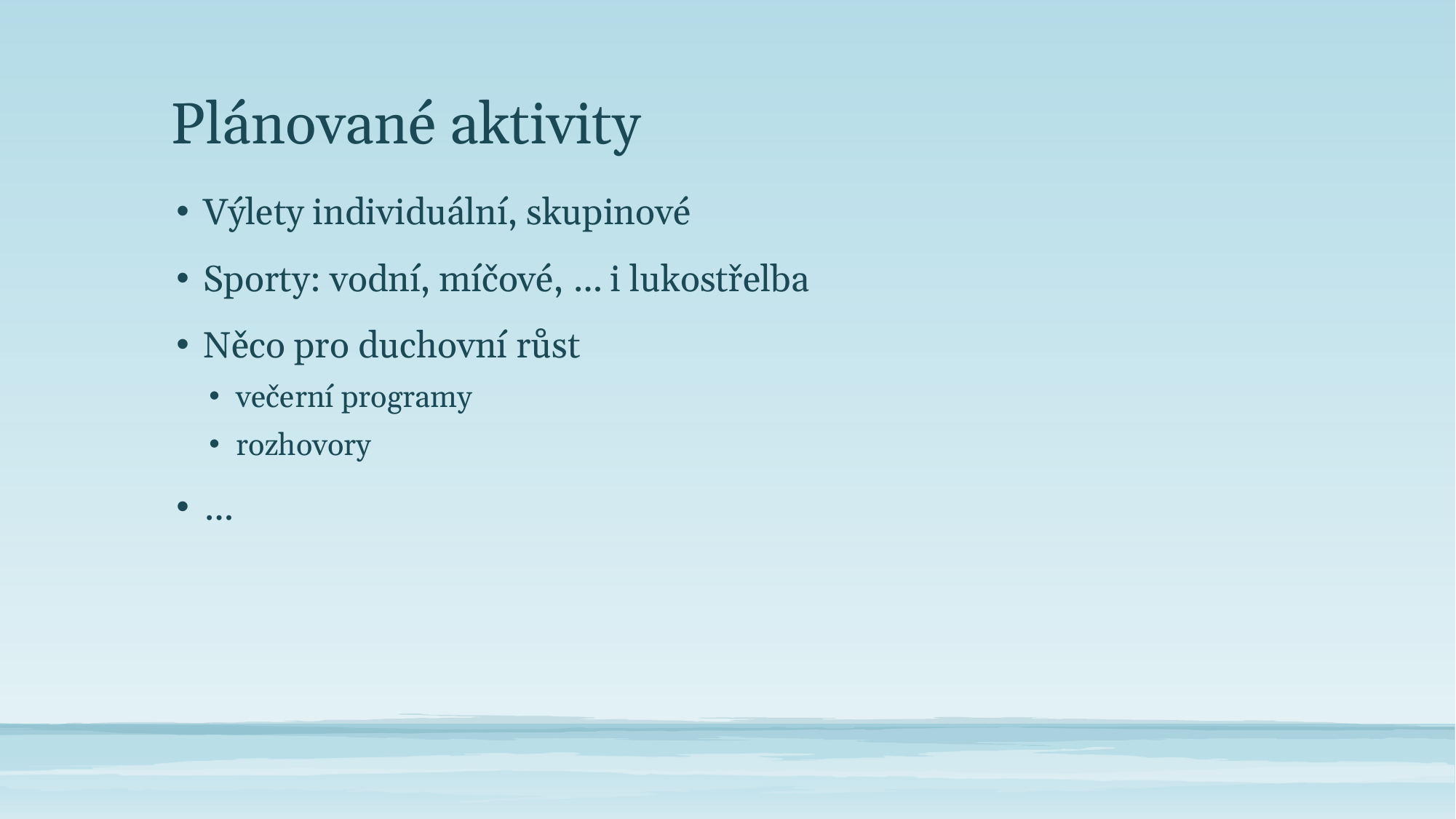

# Plánované aktivity
Výlety individuální, skupinové
Sporty: vodní, míčové, … i lukostřelba
Něco pro duchovní růst
večerní programy
rozhovory
…